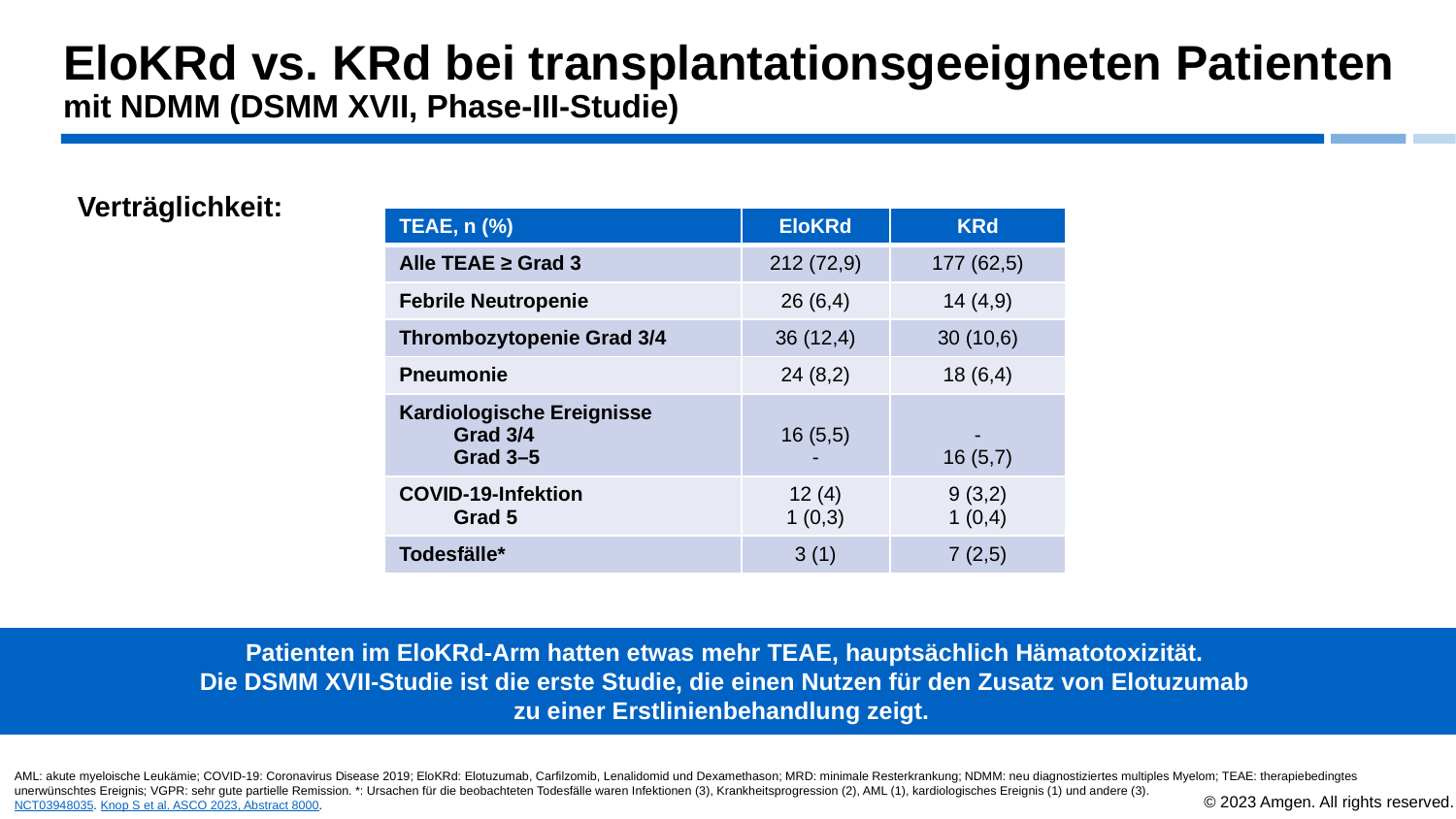

EloKRd vs. KRd bei transplantationsgeeigneten Patienten
mit NDMM (DSMM XVII, Phase-III-Studie)
Verträglichkeit:
| TEAE, n (%) | EloKRd | KRd |
| --- | --- | --- |
| Alle TEAE ≥ Grad 3 | 212 (72,9) | 177 (62,5) |
| Febrile Neutropenie | 26 (6,4) | 14 (4,9) |
| Thrombozytopenie Grad 3/4 | 36 (12,4) | 30 (10,6) |
| Pneumonie | 24 (8,2) | 18 (6,4) |
| Kardiologische Ereignisse Grad 3/4 Grad 3–5 | 16 (5,5) - | - 16 (5,7) |
| COVID-19-Infektion Grad 5 | 12 (4) 1 (0,3) | 9 (3,2) 1 (0,4) |
| Todesfälle\* | 3 (1) | 7 (2,5) |

Patienten im EloKRd-Arm hatten etwas mehr TEAE, hauptsächlich Hämatotoxizität.
Die DSMM XVII-Studie ist die erste Studie, die einen Nutzen für den Zusatz von Elotuzumab
zu einer Erstlinienbehandlung zeigt.
AML: akute myeloische Leukämie; COVID-19: Coronavirus Disease 2019; EloKRd: Elotuzumab, Carfilzomib, Lenalidomid und Dexamethason; MRD: minimale Resterkrankung; NDMM: neu diagnostiziertes multiples Myelom; TEAE: therapiebedingtes unerwünschtes Ereignis; VGPR: sehr gute partielle Remission. *: Ursachen für die beobachteten Todesfälle waren Infektionen (3), Krankheitsprogression (2), AML (1), kardiologisches Ereignis (1) und andere (3).
NCT03948035. Knop S et al. ASCO 2023, Abstract 8000.